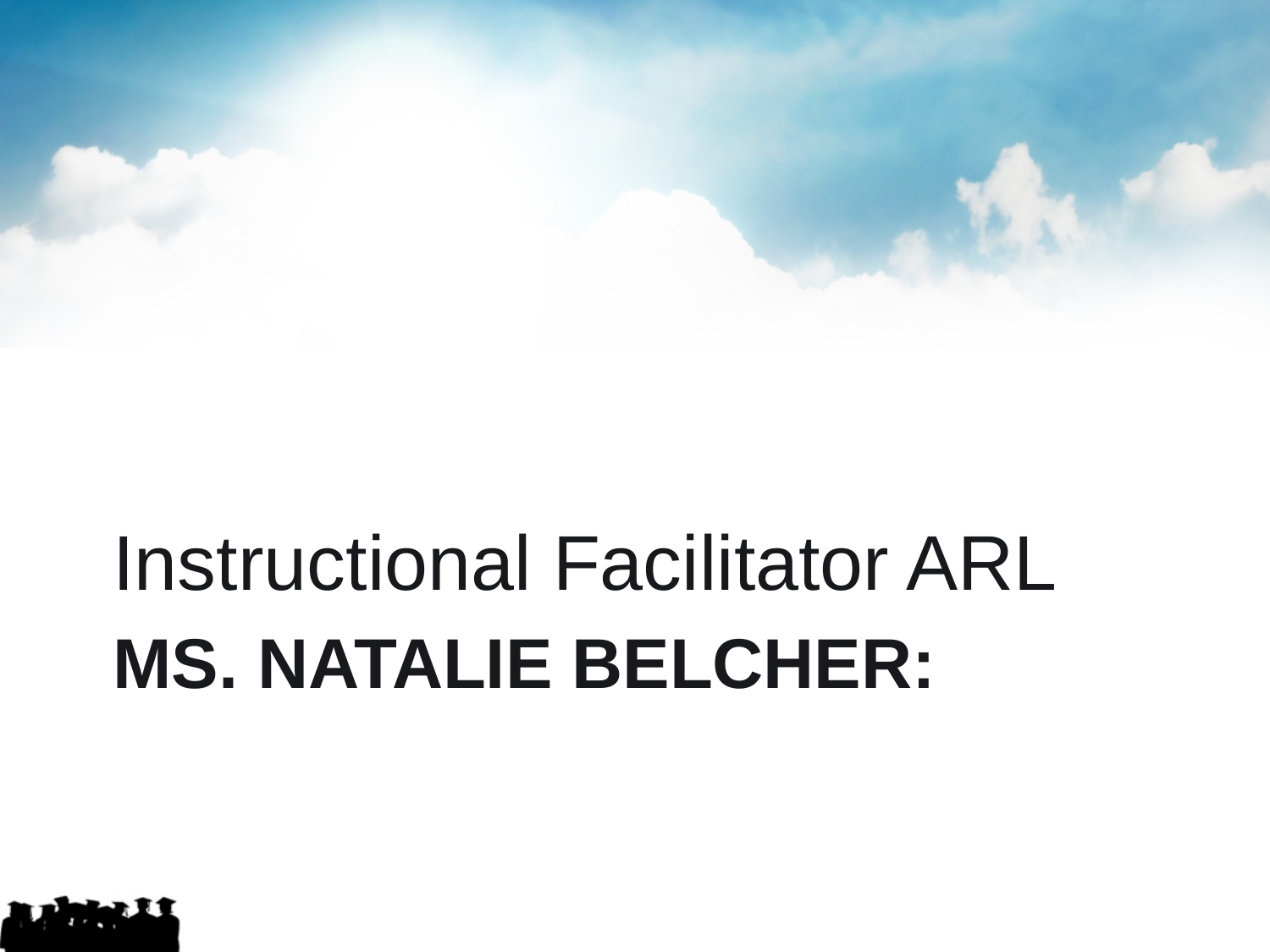

Instructional Facilitator ARL
# Ms. Natalie Belcher: